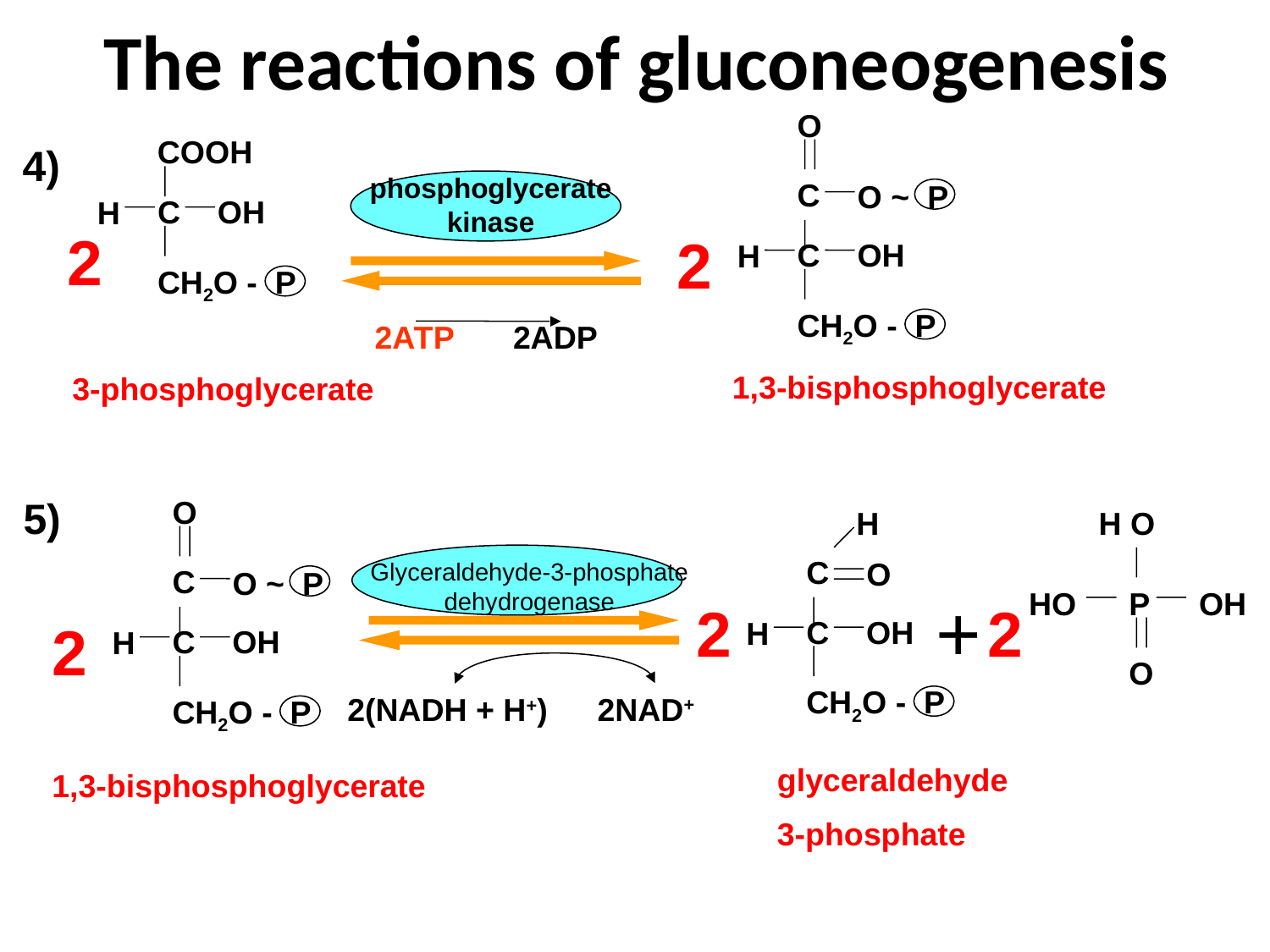

# The reactions of gluconeogenesis
O

СOOH

4)

phosphoglycerate kinase

С

O ~  P

OH
С
H

2
2

С
OH
H

CH2O -  P

CH2O -  P

2АТP
2АDP
1,3-bisphosphoglycerate
3-phosphoglycerate

5)
O
H
H O

С

O
Glyceraldehyde-3-phosphate dehydrogenase
С
O ~  P

+
HO
P
OH

2
2

2
С
OH

H
С
OH
H

O

CH2O -  P
2NAD+
2(NADН + H+)
CH2O -  P

glyceraldehyde
3-phosphate
1,3-bisphosphoglycerate